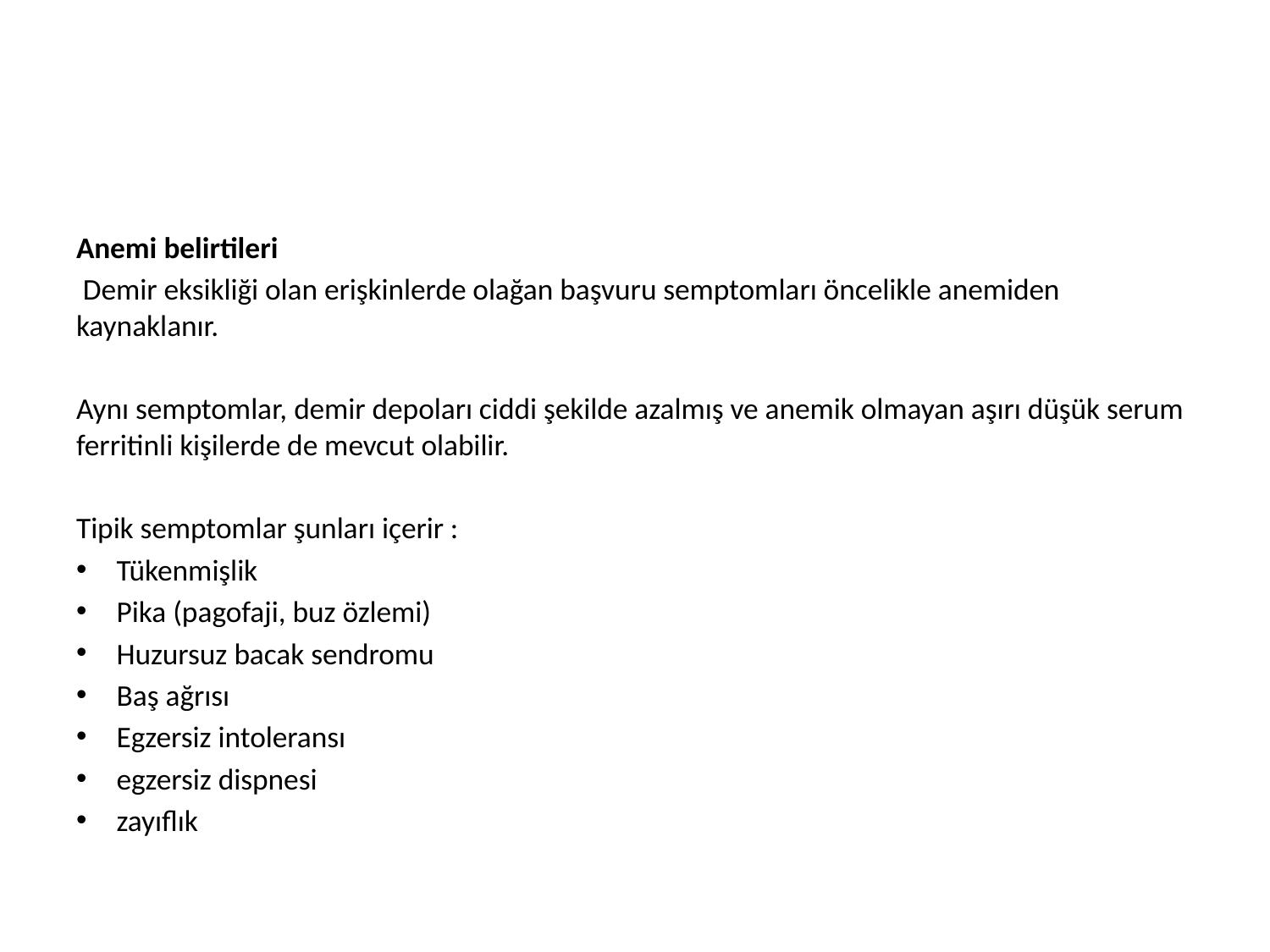

#
Anemi belirtileri
 Demir eksikliği olan erişkinlerde olağan başvuru semptomları öncelikle anemiden kaynaklanır.

Aynı semptomlar, demir depoları ciddi şekilde azalmış ve anemik olmayan aşırı düşük serum ferritinli kişilerde de mevcut olabilir.

Tipik semptomlar şunları içerir :
Tükenmişlik
Pika (pagofaji, buz özlemi)
Huzursuz bacak sendromu
Baş ağrısı
Egzersiz intoleransı
egzersiz dispnesi
zayıflık